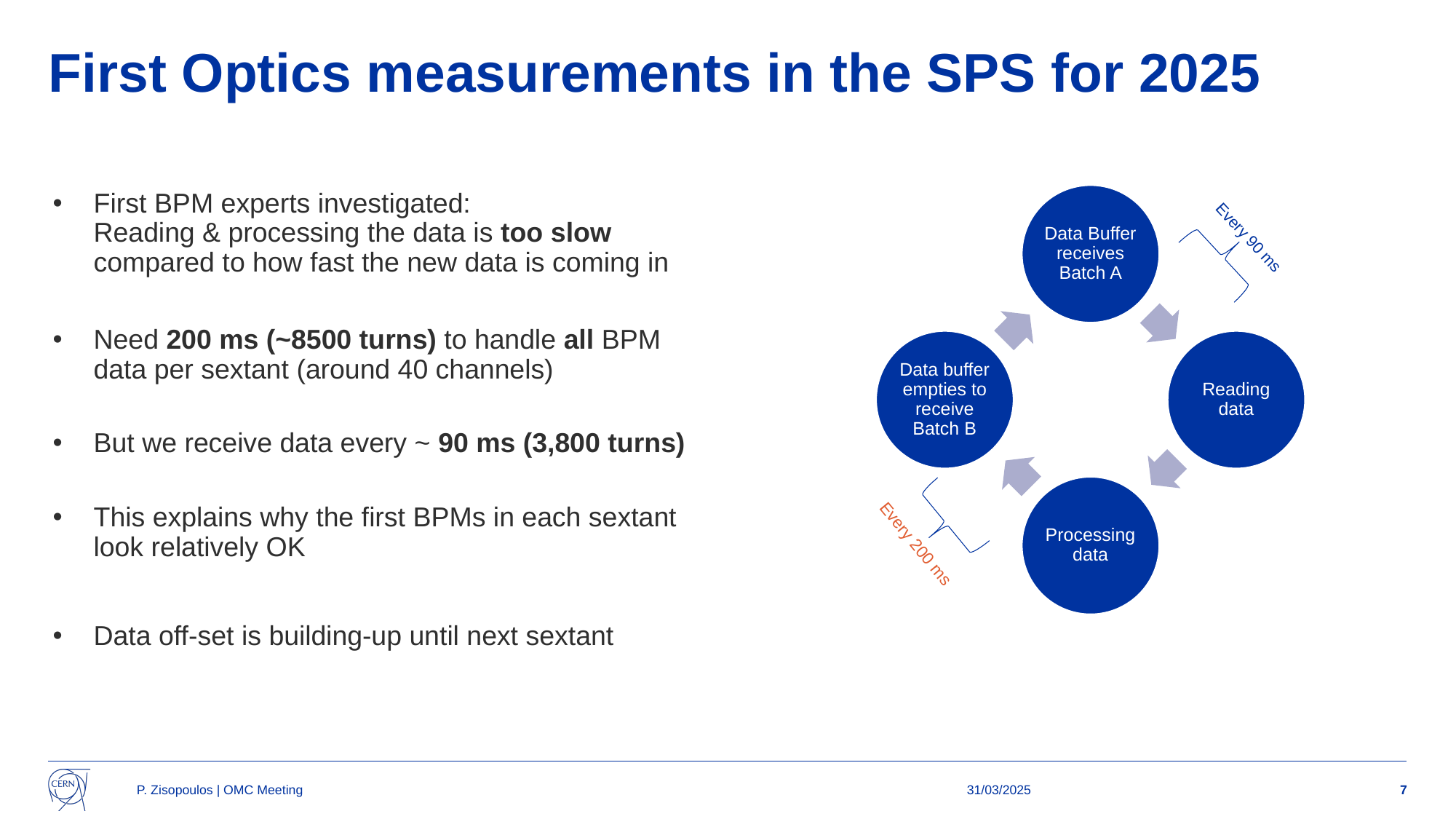

# First Optics measurements in the SPS for 2025

Data Buffer receives Batch A

Reading data

Processing data

Data buffer empties to receive Batch B

First BPM experts investigated:
Reading & processing the data is too slow compared to how fast the new data is coming in
Need 200 ms (~8500 turns) to handle all BPM data per sextant (around 40 channels)
But we receive data every ~ 90 ms (3,800 turns)
This explains why the first BPMs in each sextant look relatively OK

Data off-set is building-up until next sextant

Every 90 ms

Every 200 ms
P. Zisopoulos | OMC Meeting
31/03/2025
7